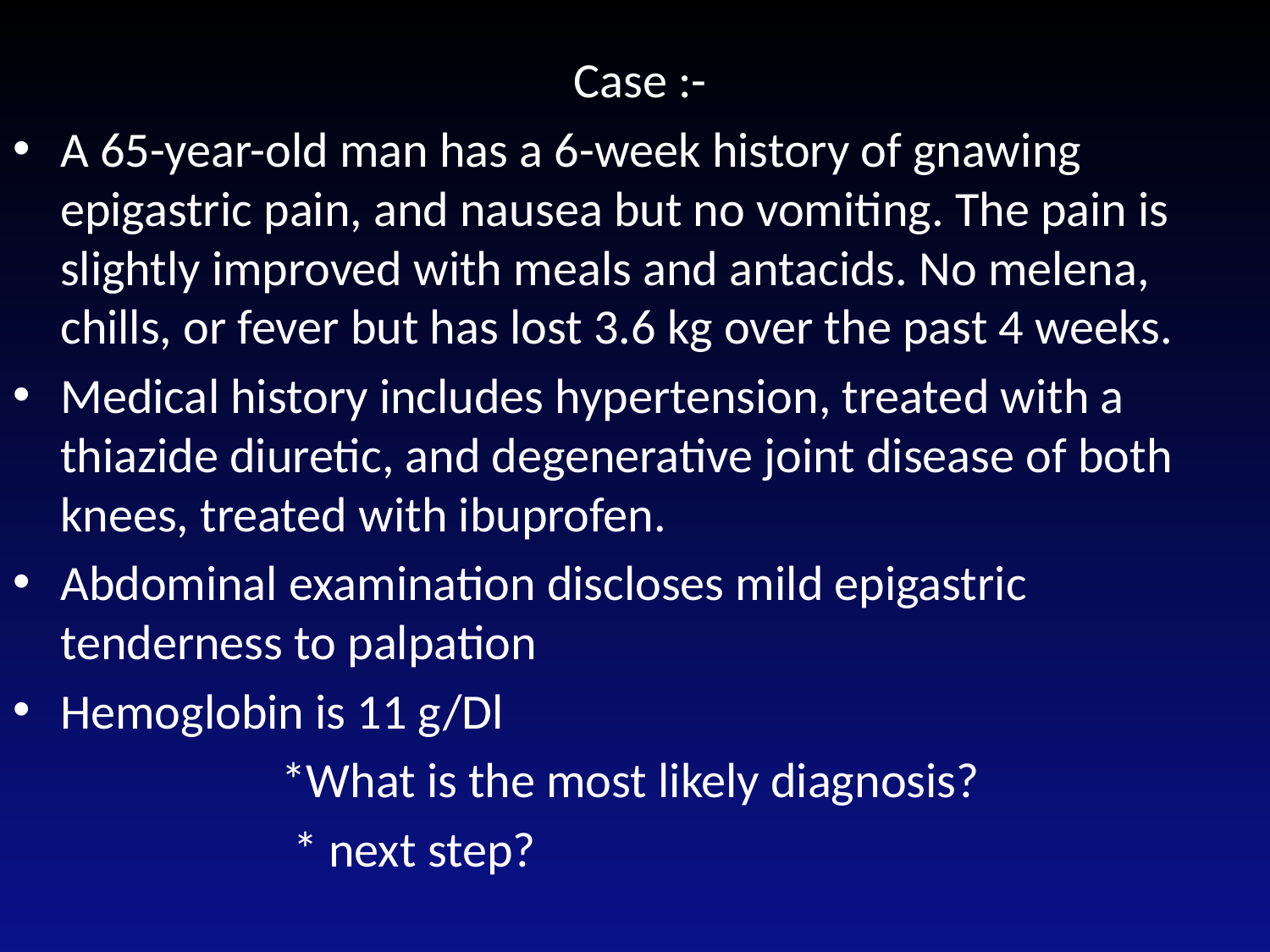

Case :-
A 65-year-old man has a 6-week history of gnawing epigastric pain, and nausea but no vomiting. The pain is slightly improved with meals and antacids. No melena, chills, or fever but has lost 3.6 kg over the past 4 weeks.
Medical history includes hypertension, treated with a thiazide diuretic, and degenerative joint disease of both knees, treated with ibuprofen.
Abdominal examination discloses mild epigastric tenderness to palpation
Hemoglobin is 11 g/Dl
                        *What is the most likely diagnosis?
                         * next step?